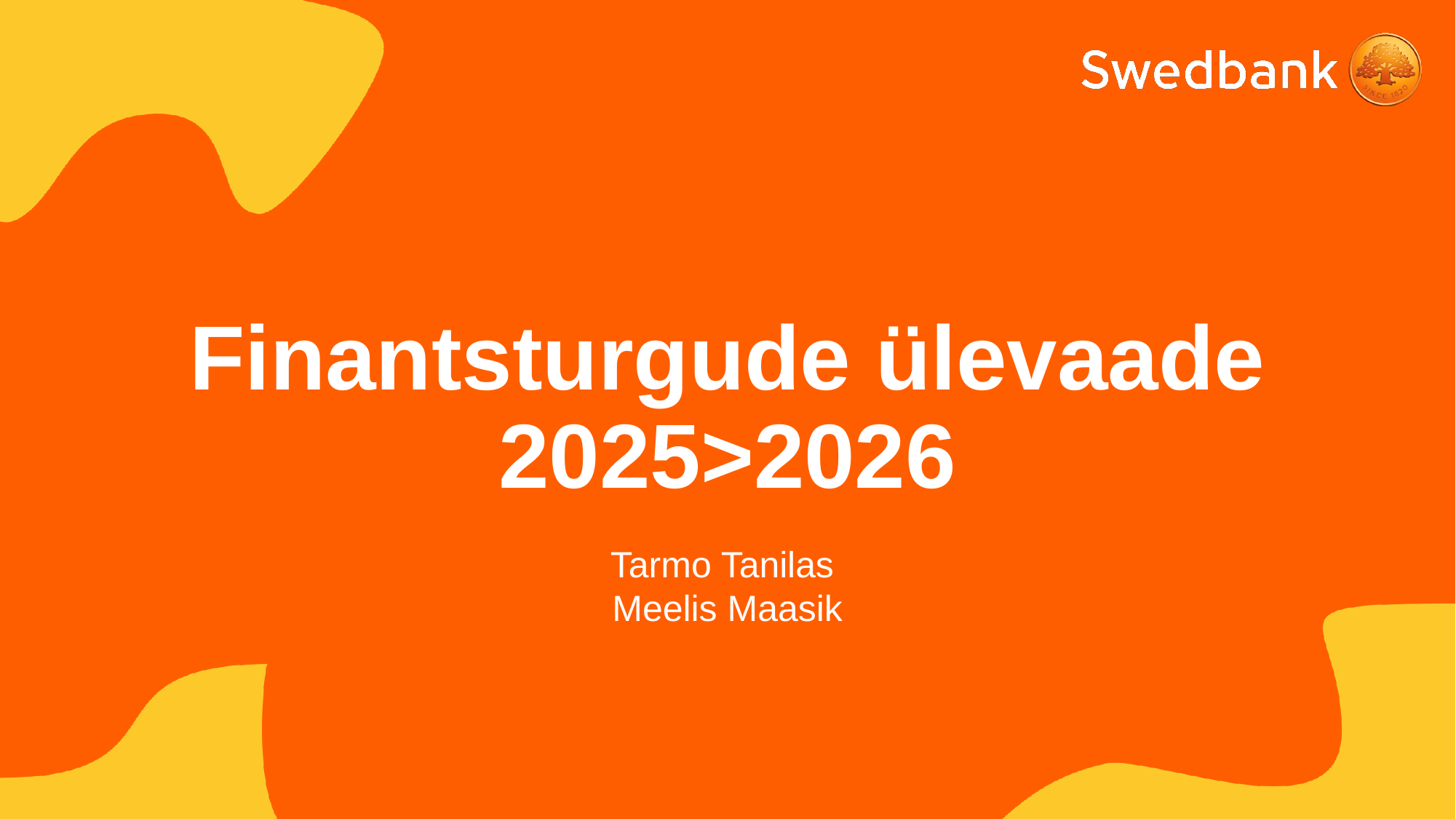

# Finantsturgude ülevaade 2025>2026
Tarmo Tanilas
Meelis Maasik

1